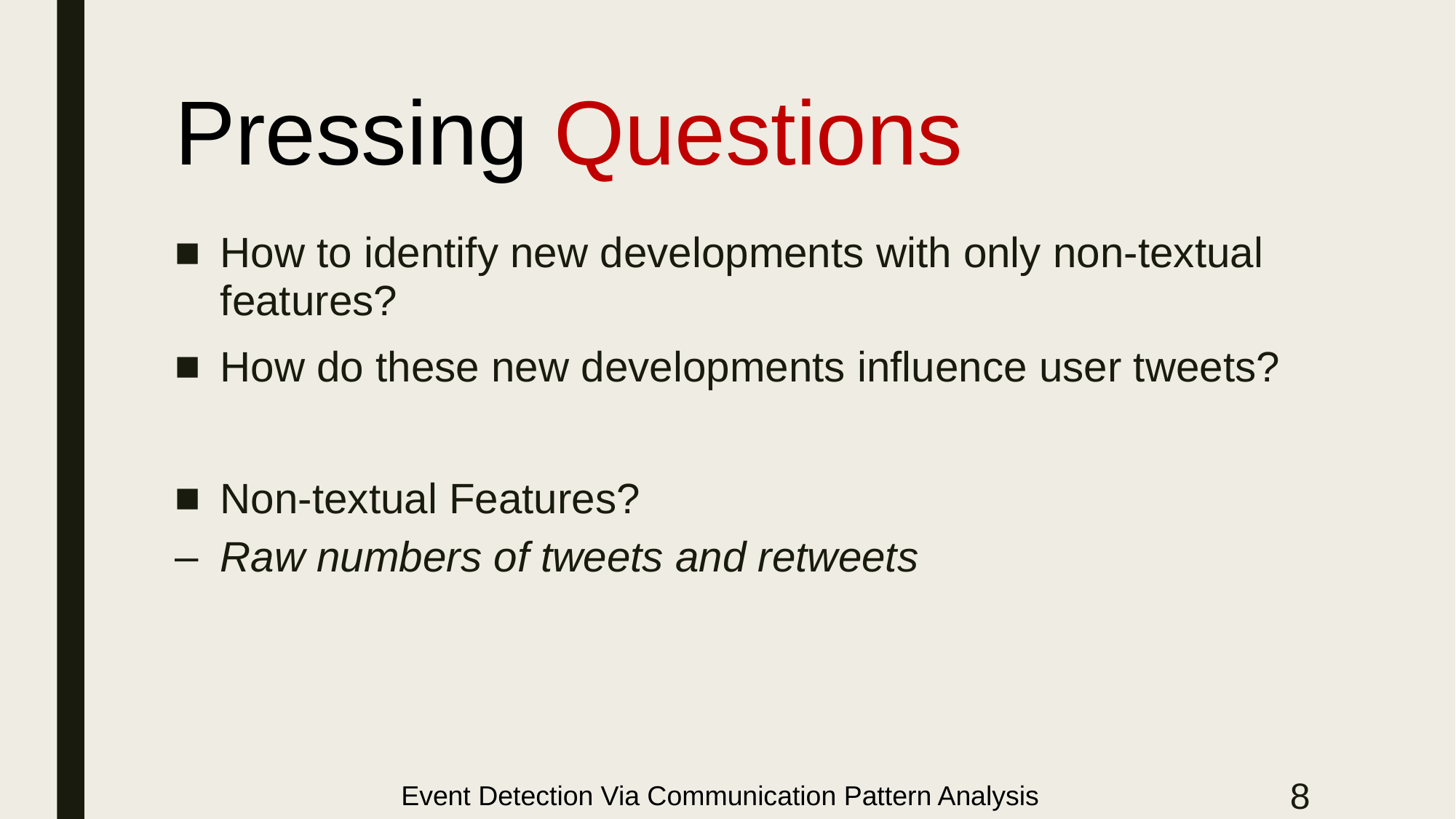

# Pressing Questions
How to identify new developments with only non-textual features?
How do these new developments influence user tweets?

Non-textual Features?
Raw numbers of tweets and retweets

Event Detection Via Communication Pattern Analysis
8